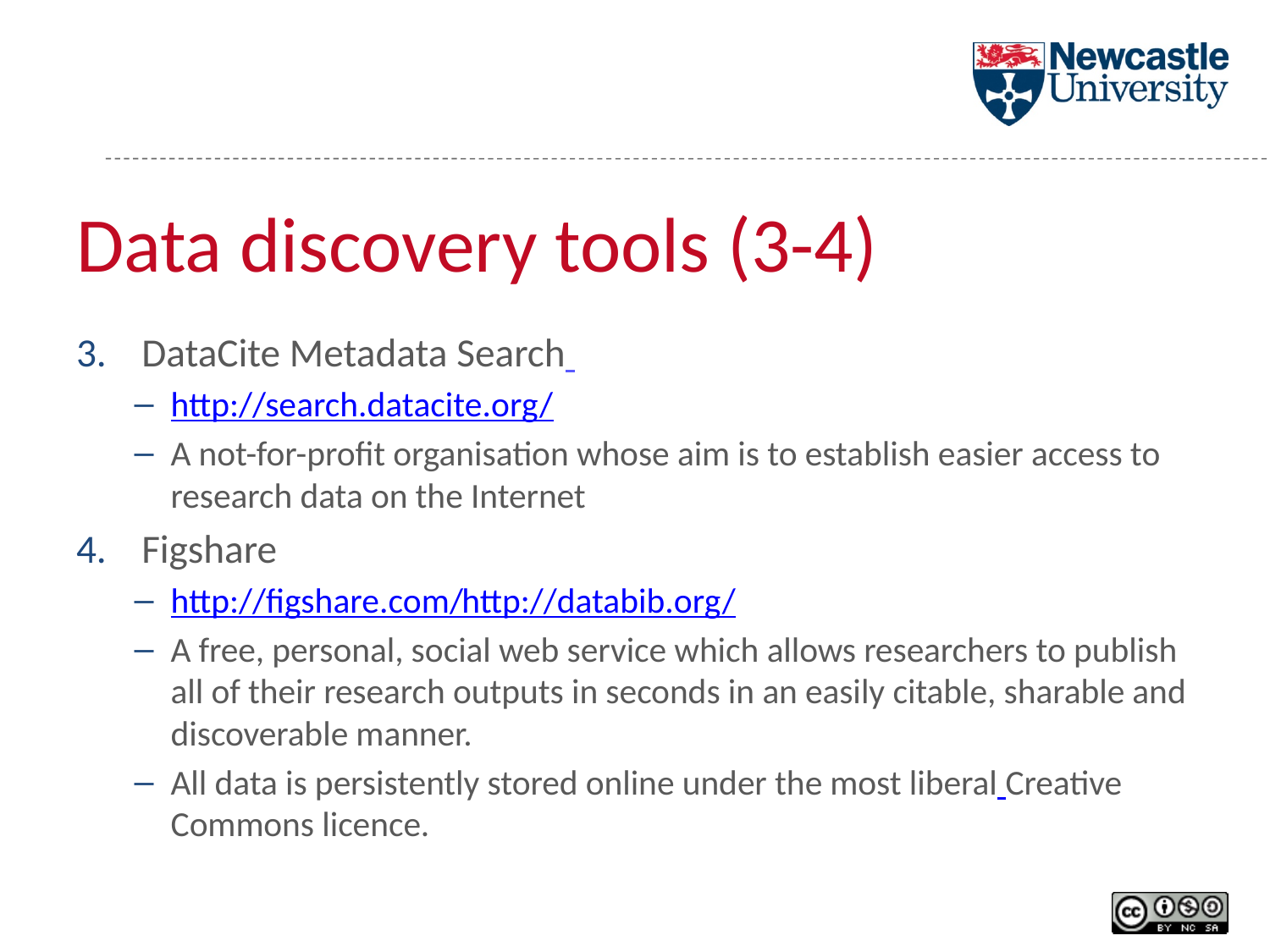

# Data discovery tools (3-4)
DataCite Metadata Search
http://search.datacite.org/
A not-for-profit organisation whose aim is to establish easier access to research data on the Internet
Figshare
http://figshare.com/http://databib.org/
A free, personal, social web service which allows researchers to publish all of their research outputs in seconds in an easily citable, sharable and discoverable manner.
All data is persistently stored online under the most liberal Creative Commons licence.